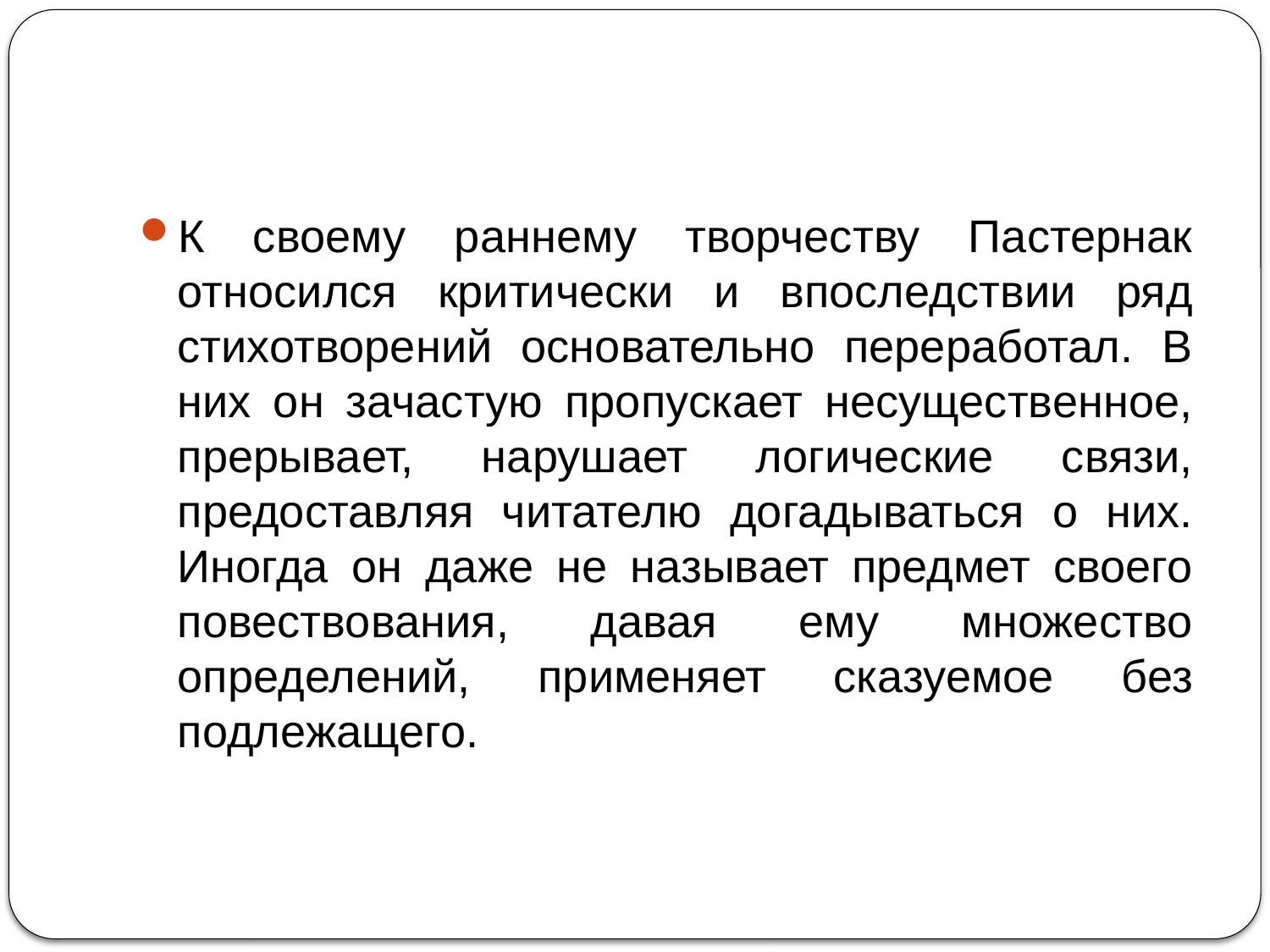

#
К своему раннему творчеству Пастернак относился критически и впоследствии ряд стихотворений основательно переработал. В них он зачастую пропускает несущественное, прерывает, нарушает логические связи, предоставляя читателю догадываться о них. Иногда он даже не называет предмет своего повествования, давая ему множество определений, применяет сказуемое без подлежащего.